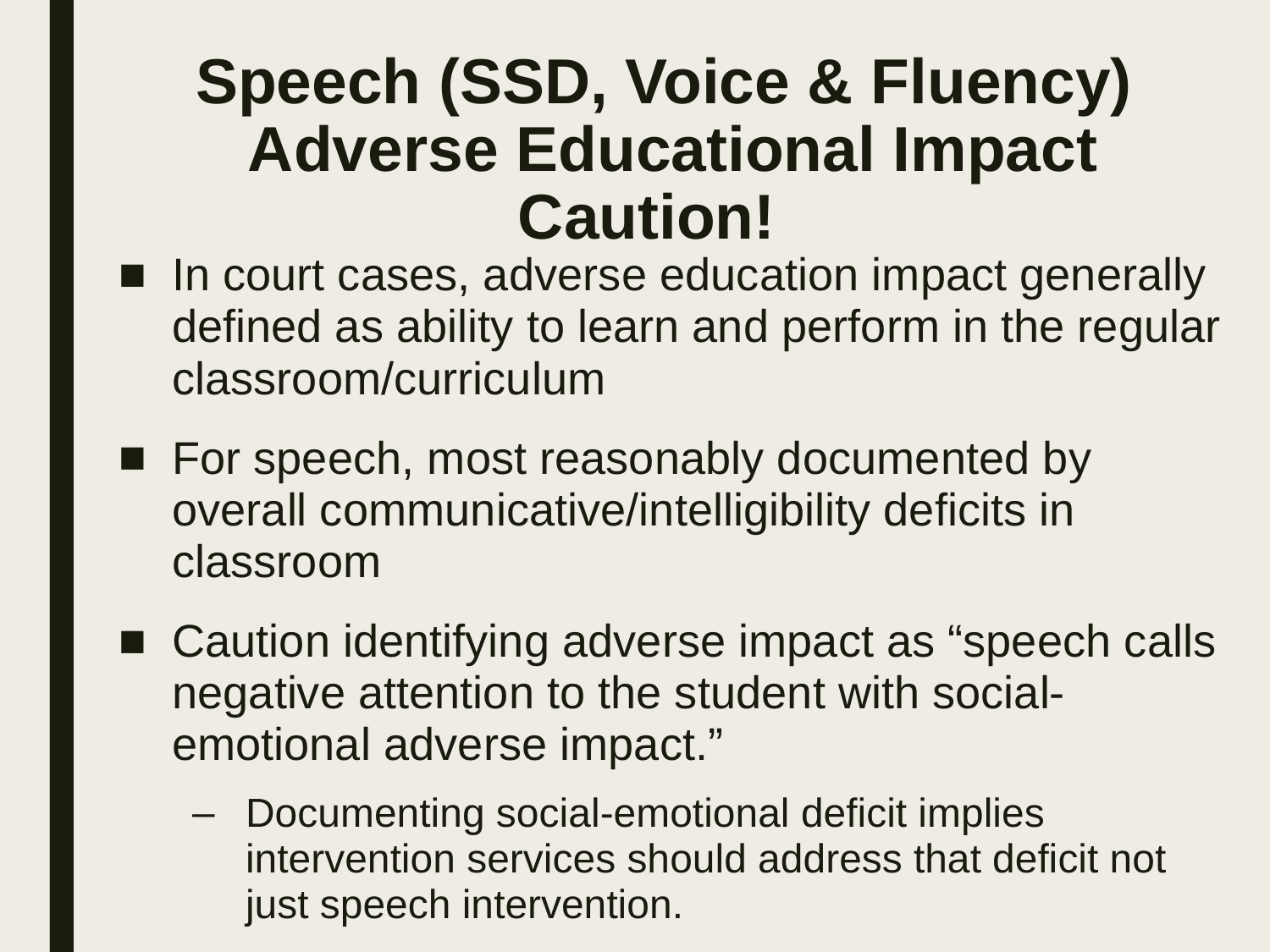

# Speech (SSD, Voice & Fluency) Adverse Educational Impact Caution!
In court cases, adverse education impact generally defined as ability to learn and perform in the regular classroom/curriculum
For speech, most reasonably documented by overall communicative/intelligibility deficits in classroom
Caution identifying adverse impact as “speech calls negative attention to the student with social-emotional adverse impact.”
Documenting social-emotional deficit implies intervention services should address that deficit not just speech intervention.